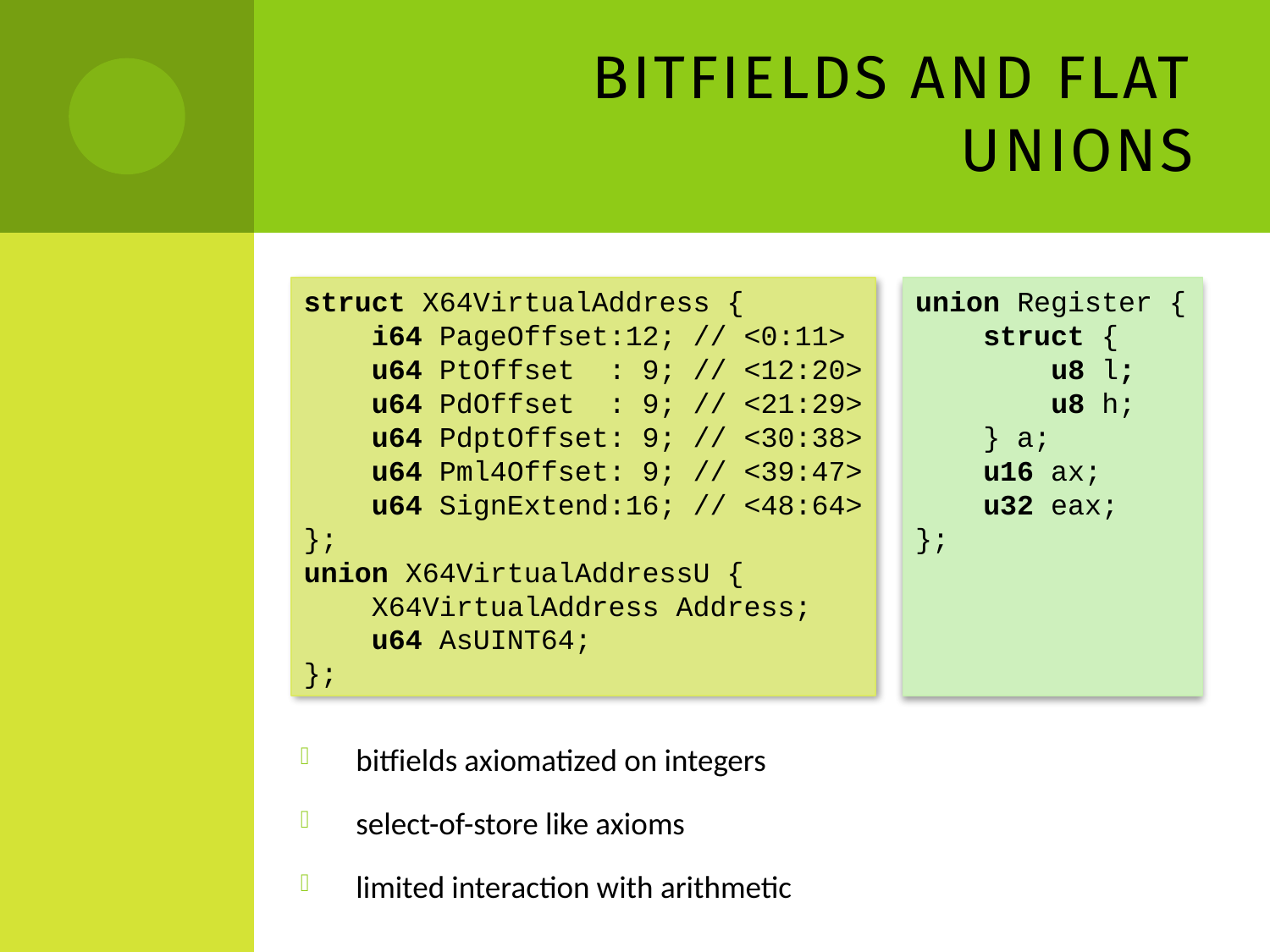

# Bitfields and flat unions
struct X64VirtualAddress {
    i64 PageOffset:12; // <0:11>
    u64 PtOffset  : 9; // <12:20>
    u64 PdOffset  : 9; // <21:29>
    u64 PdptOffset: 9; // <30:38>
    u64 Pml4Offset: 9; // <39:47>
    u64 SignExtend:16; // <48:64>
};
union X64VirtualAddressU {
    X64VirtualAddress Address;
    u64 AsUINT64;
};
union Register {
    struct {
        u8 l;
        u8 h;
    } a;
    u16 ax;
    u32 eax;
};

bitfields axiomatized on integers
select-of-store like axioms
limited interaction with arithmetic